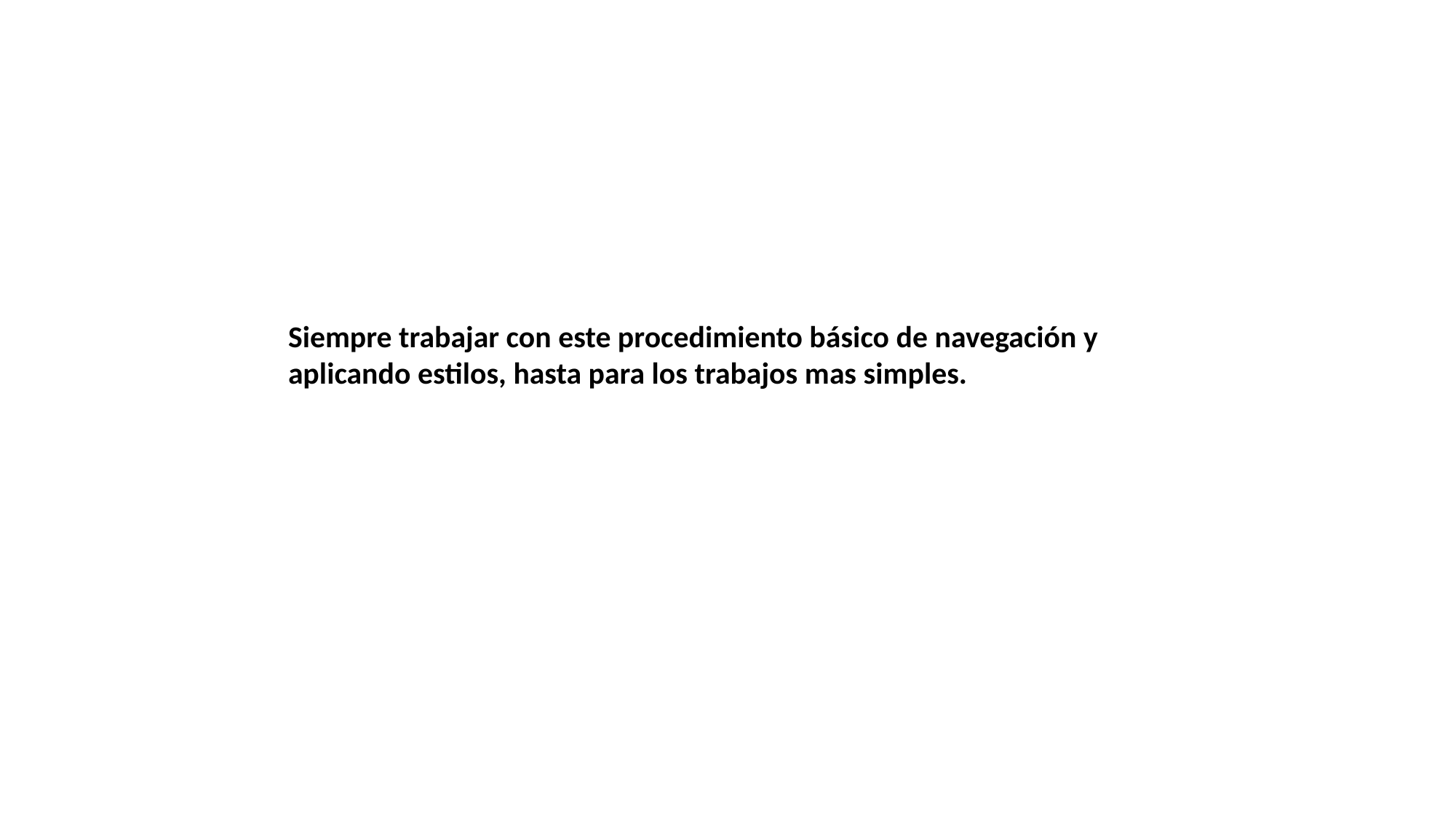

Siempre trabajar con este procedimiento básico de navegación y aplicando estilos, hasta para los trabajos mas simples.